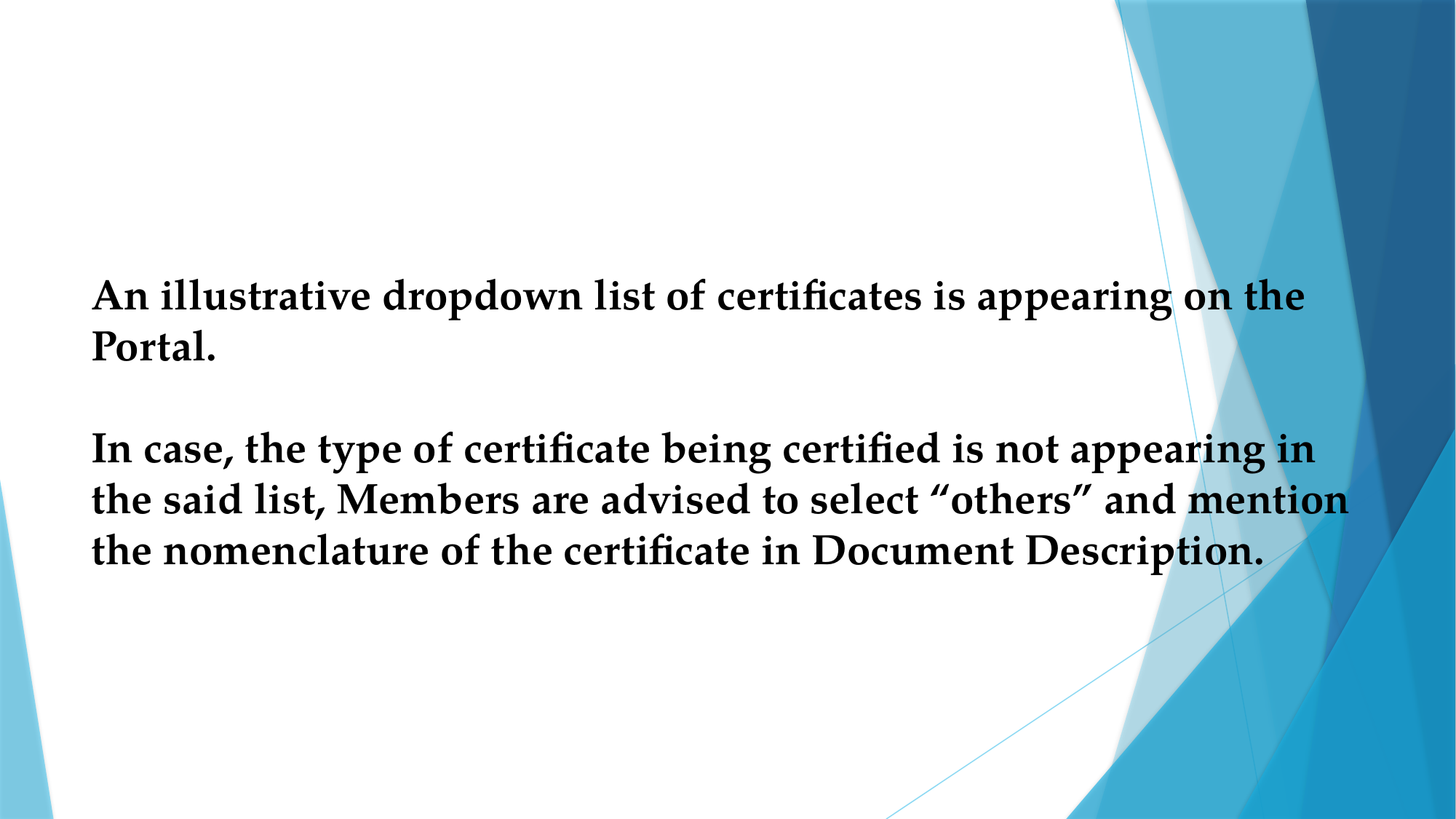

# An illustrative dropdown list of certificates is appearing on the Portal. In case, the type of certificate being certified is not appearing in the said list, Members are advised to select “others” and mention the nomenclature of the certificate in Document Description.